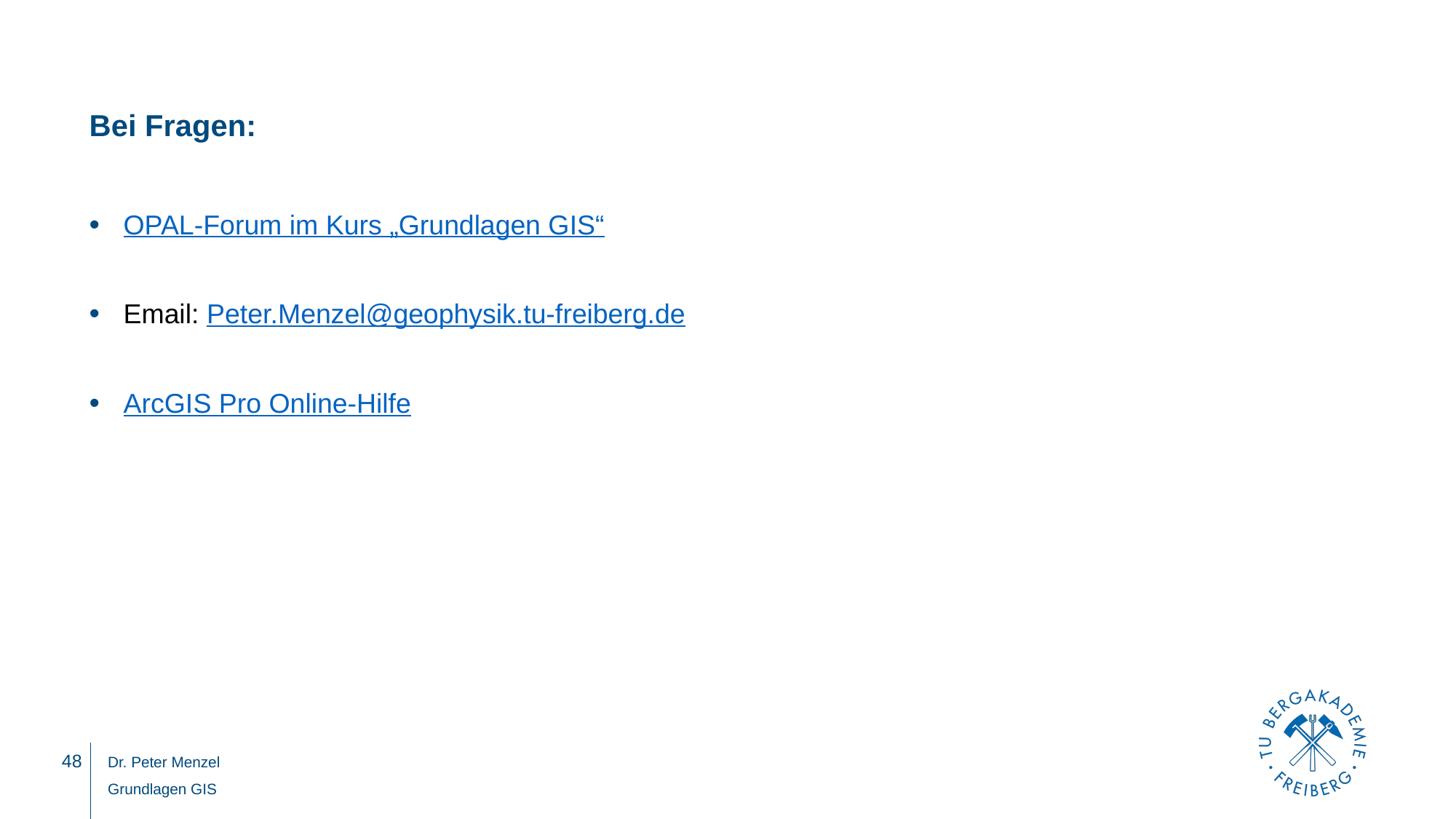

# Bei Fragen:
OPAL-Forum im Kurs „Grundlagen GIS“

Email: Peter.Menzel@geophysik.tu-freiberg.de

ArcGIS Pro Online-Hilfe